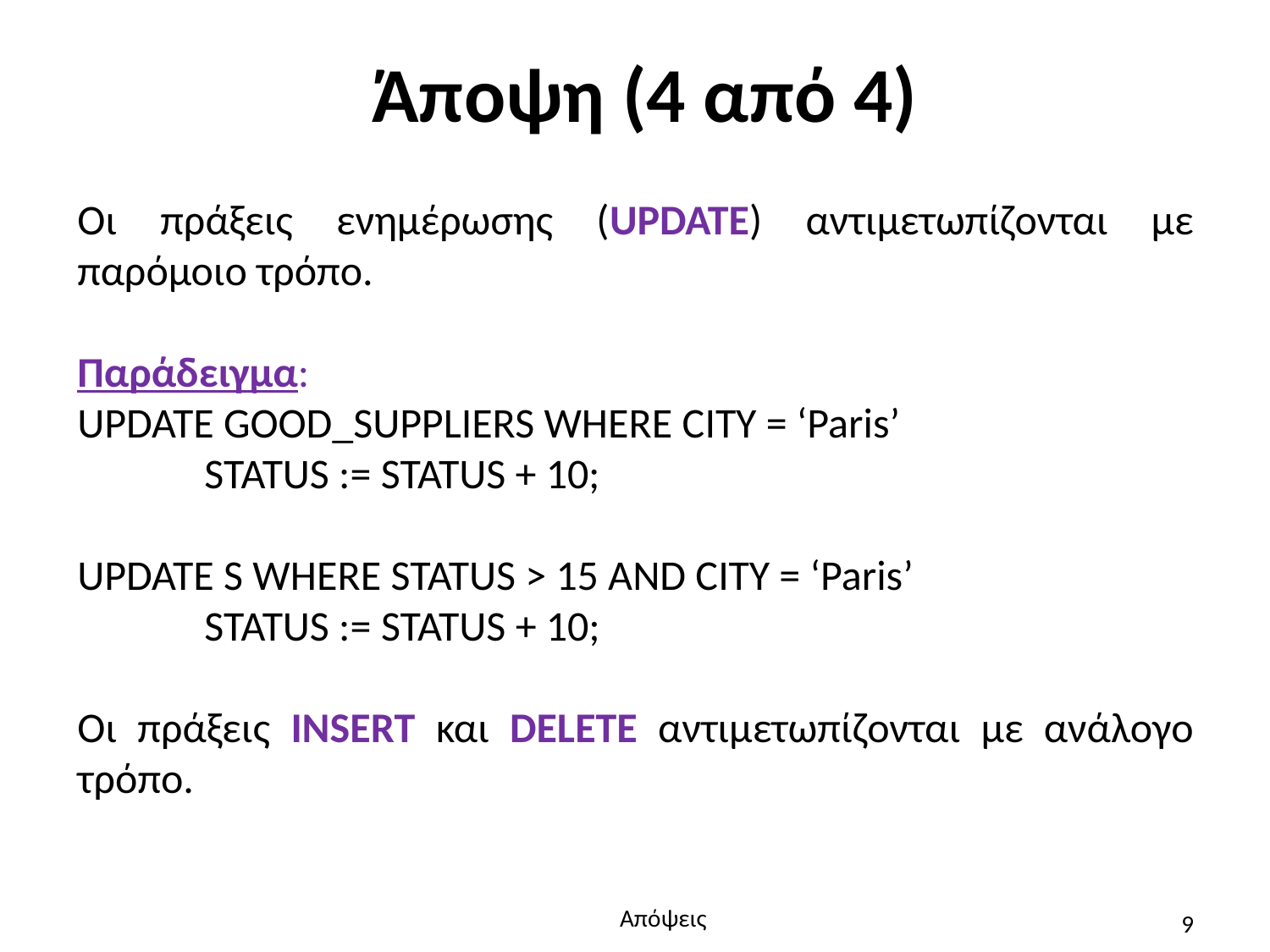

# Άποψη (4 από 4)
Οι πράξεις ενημέρωσης (UPDATE) αντιμετωπίζονται με παρόμοιο τρόπο.

Παράδειγμα:
UPDATE GOOD_SUPPLIERS WHERE CITY = ‘Paris’
	STATUS := STATUS + 10;

UPDATE S WHERE STATUS > 15 AND CITY = ‘Paris’
	STATUS := STATUS + 10;

Οι πράξεις INSERT και DELETE αντιμετωπίζονται με ανάλογο τρόπο.
Απόψεις
9